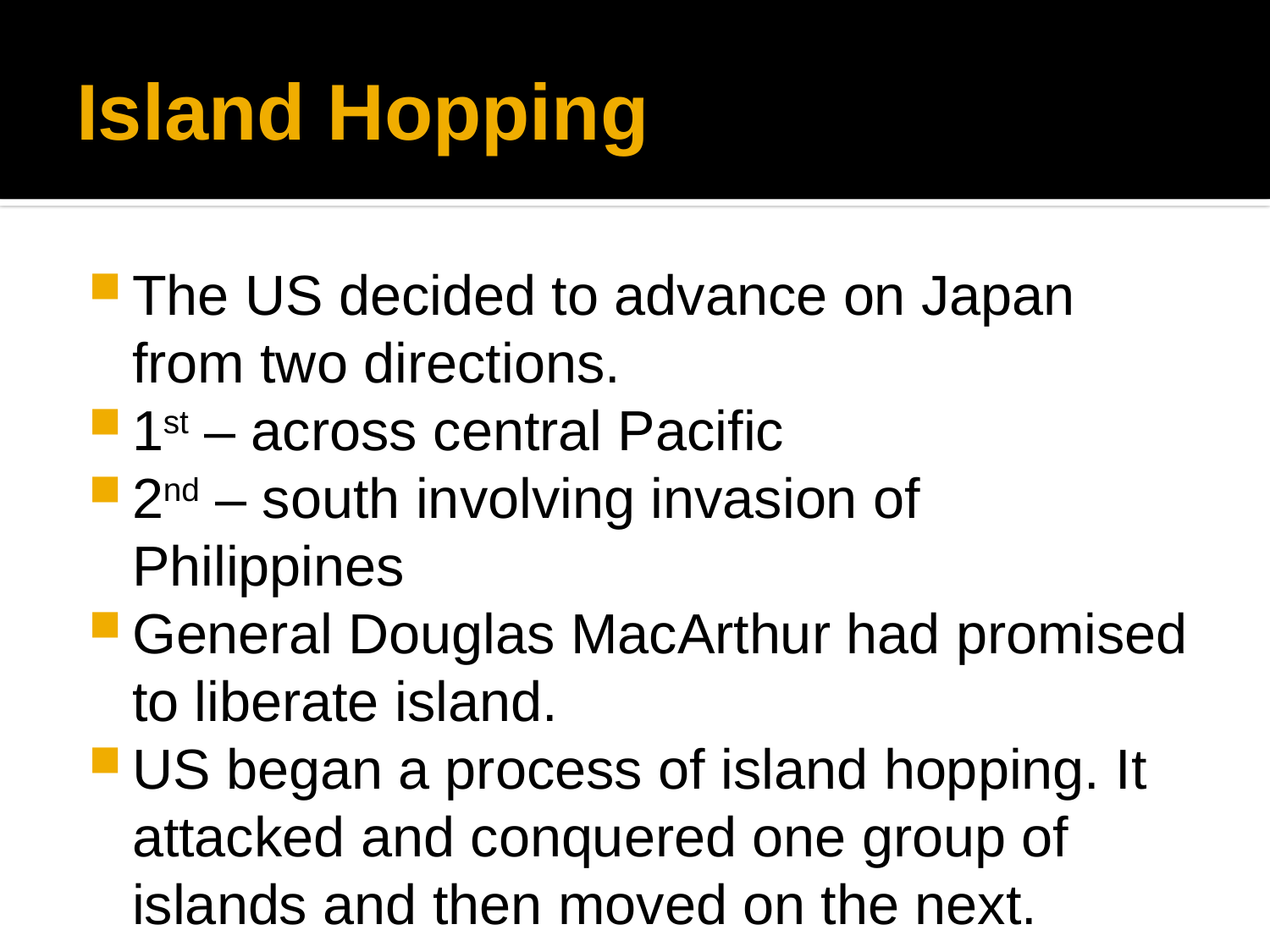

# Island Hopping
The US decided to advance on Japan from two directions.
1st – across central Pacific
2nd – south involving invasion of Philippines
General Douglas MacArthur had promised to liberate island.
US began a process of island hopping. It attacked and conquered one group of islands and then moved on the next.